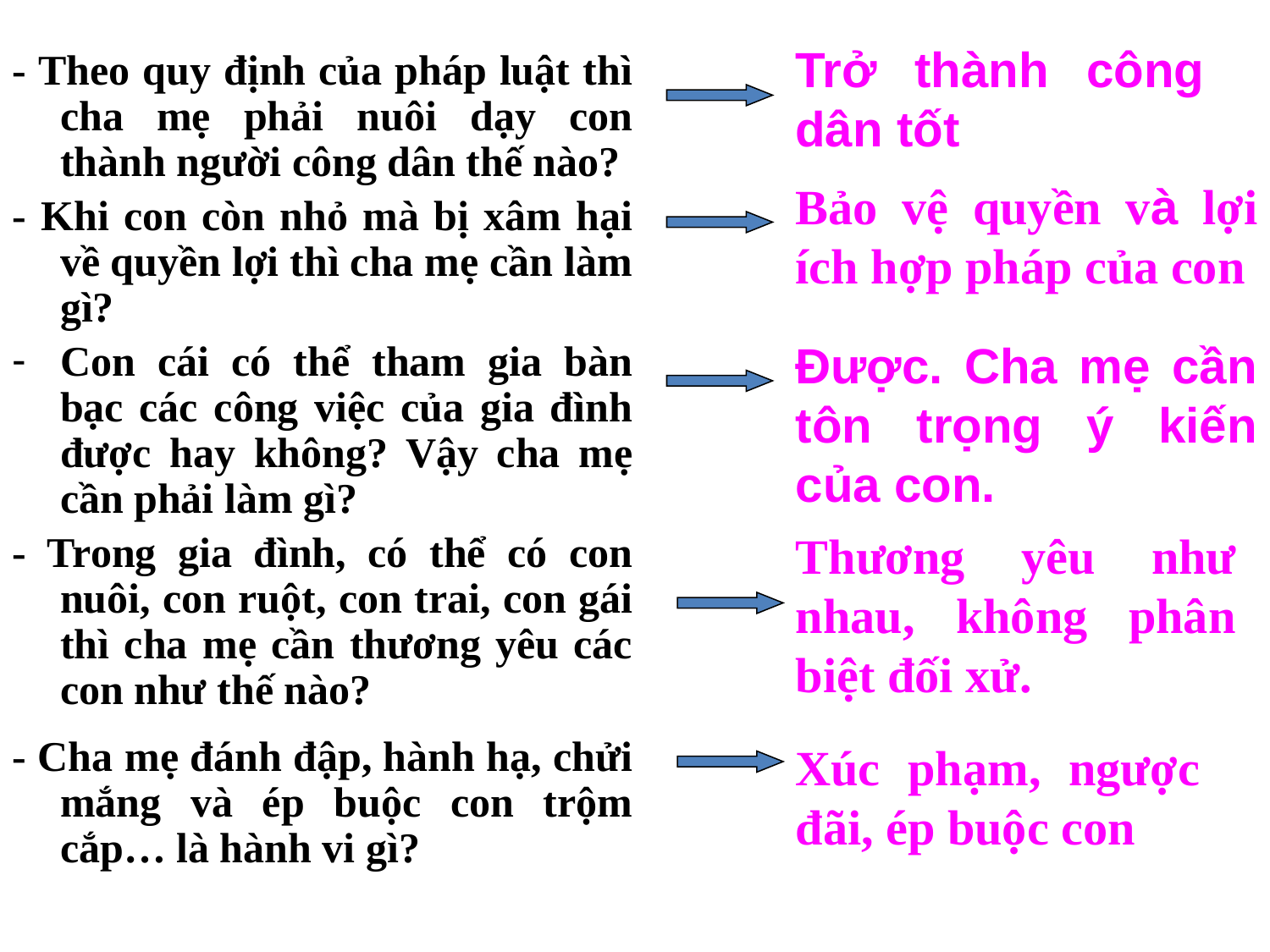

Trở thành công dân tốt
- Theo quy định của pháp luật thì cha mẹ phải nuôi dạy con thành người công dân thế nào?
- Khi con còn nhỏ mà bị xâm hại về quyền lợi thì cha mẹ cần làm gì?
Con cái có thể tham gia bàn bạc các công việc của gia đình được hay không? Vậy cha mẹ cần phải làm gì?
- Trong gia đình, có thể có con nuôi, con ruột, con trai, con gái thì cha mẹ cần thương yêu các con như thế nào?
- Cha mẹ đánh đập, hành hạ, chửi mắng và ép buộc con trộm cắp… là hành vi gì?

Bảo vệ quyền và lợi ích hợp pháp của con

Được. Cha mẹ cần tôn trọng ý kiến của con.

Thương yêu như nhau, không phân biệt đối xử.

Xúc phạm, ngược đãi, ép buộc con